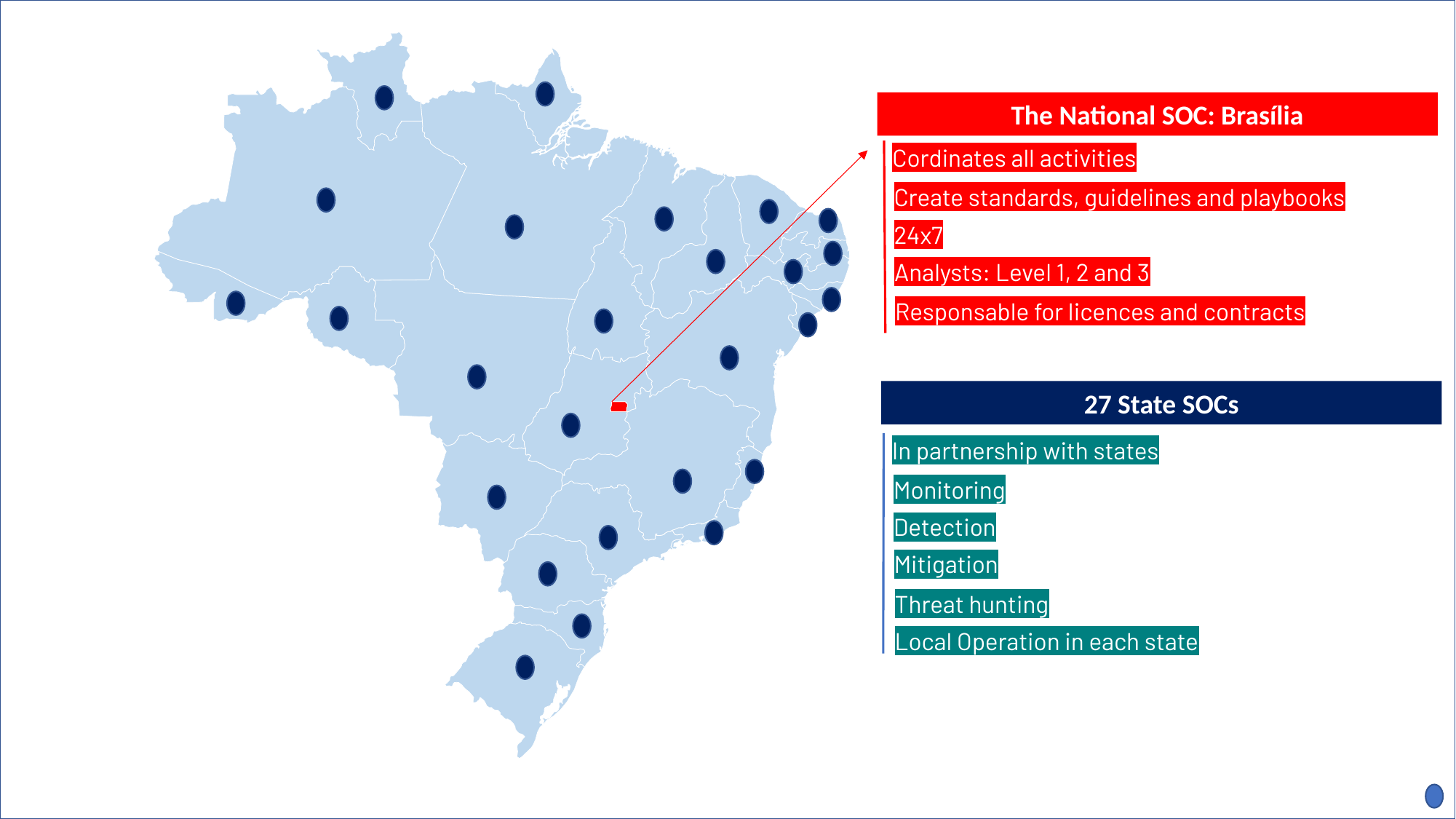

The National SOC: Brasília
Cordinates all activities

Create standards, guidelines and playbooks

24x7

Analysts: Level 1, 2 and 3

Responsable for licences and contracts

27 State SOCs

In partnership with states

Monitoring

Detection

Mitigation

Threat hunting

Local Operation in each state